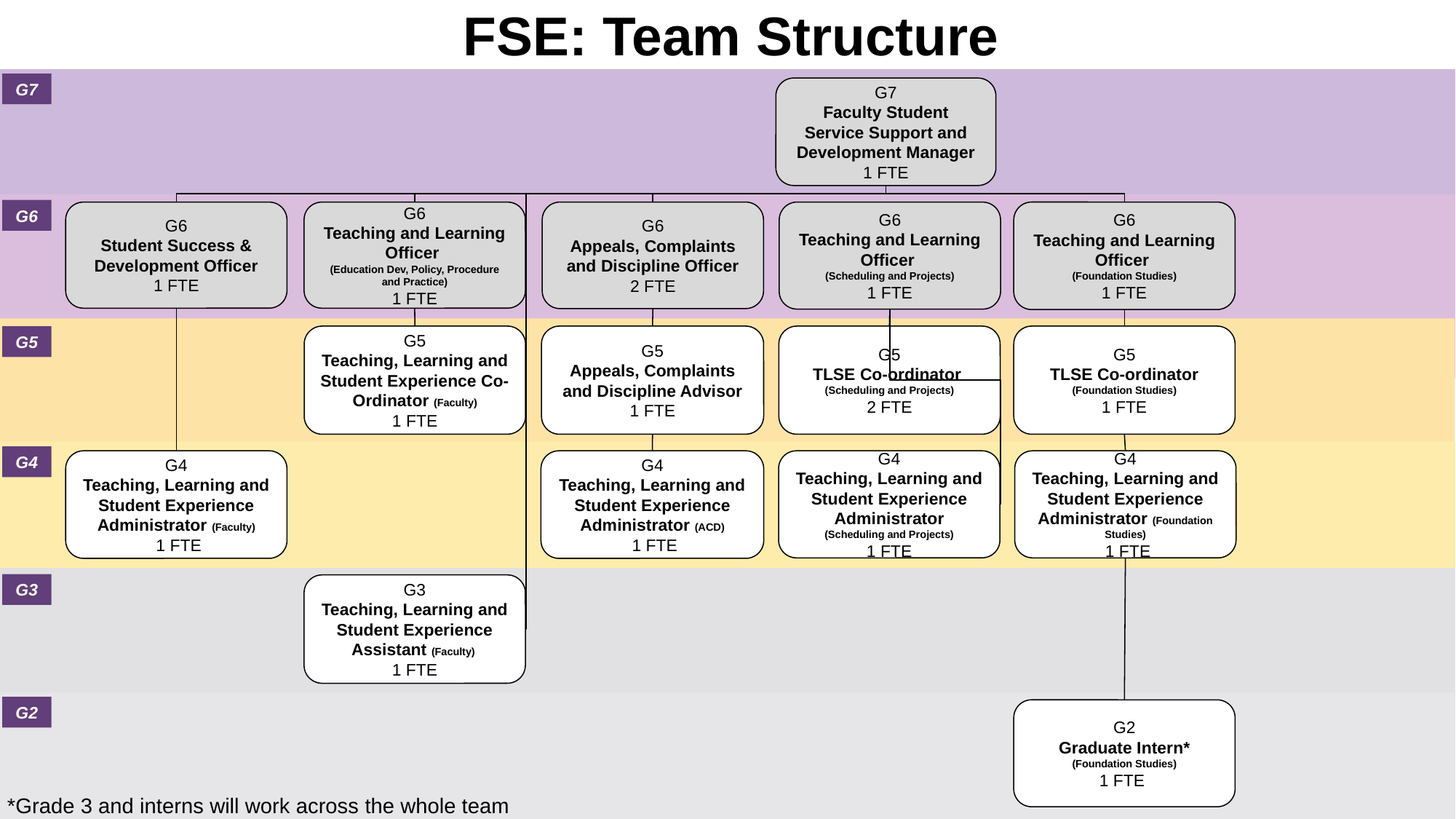

FSE: Team Structure

G7
G6
G5
G4
G3
G2
G7
Faculty Student Service Support and Development Manager
1 FTE
G6
Student Success & Development Officer
1 FTE
G6
Teaching and Learning Officer
(Education Dev, Policy, Procedure and Practice)
1 FTE
G6
Appeals, Complaints and Discipline Officer
2 FTE
G6
Teaching and Learning Officer
(Scheduling and Projects)
1 FTE
G6
Teaching and Learning Officer
(Foundation Studies)
1 FTE
G5​
Teaching, Learning and Student Experience Co-Ordinator (Faculty)​
1 FTE​
G5
Appeals, Complaints and Discipline Advisor
1 FTE
G5
TLSE Co-ordinator
(Scheduling and Projects)
2 FTE
G5
TLSE Co-ordinator (Foundation Studies)
1 FTE
G4
Teaching, Learning and Student Experience Administrator (Faculty)
 1 FTE
G4
Teaching, Learning and Student Experience Administrator (ACD)
 1 FTE
G4
Teaching, Learning and Student Experience Administrator
(Scheduling and Projects)
1 FTE
G4
Teaching, Learning and Student Experience Administrator (Foundation Studies)
 1 FTE
G3
Teaching, Learning and Student Experience Assistant (Faculty)
1 FTE
G2
Graduate Intern* (Foundation Studies)
1 FTE
*Grade 3 and interns will work across the whole team